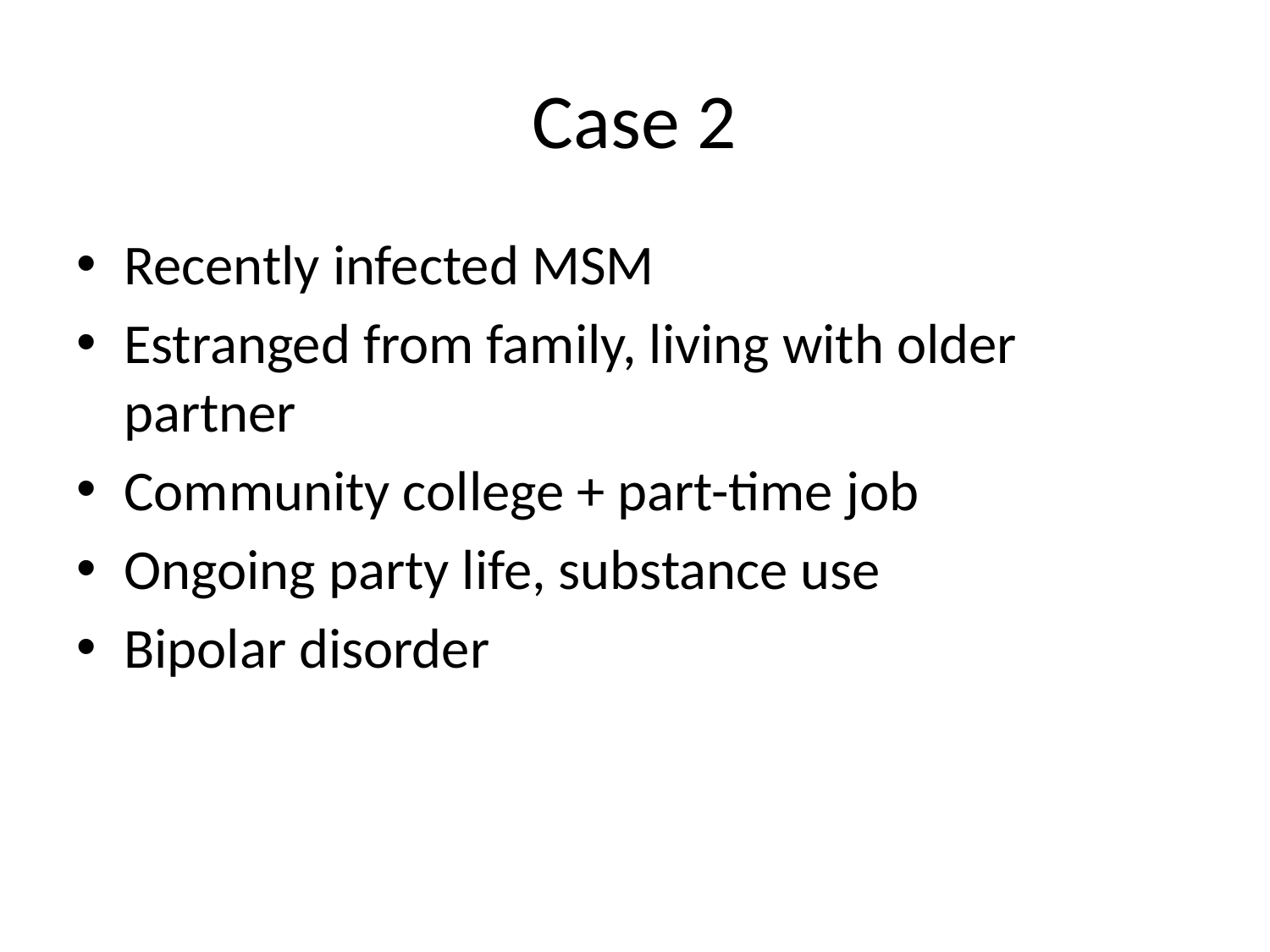

# Case 2
Recently infected MSM
Estranged from family, living with older partner
Community college + part-time job
Ongoing party life, substance use
Bipolar disorder